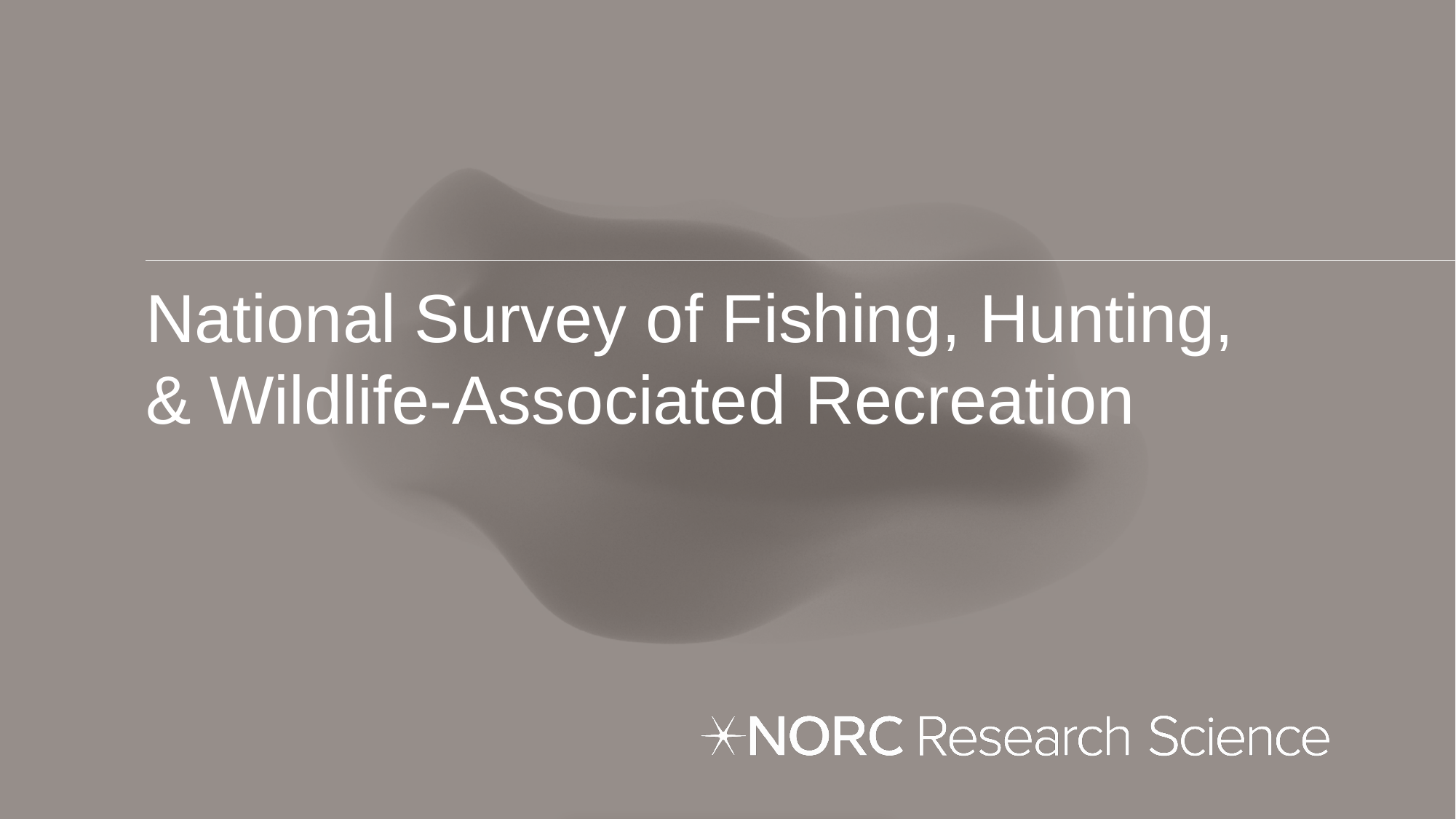

# National Survey of Fishing, Hunting, & Wildlife-Associated Recreation